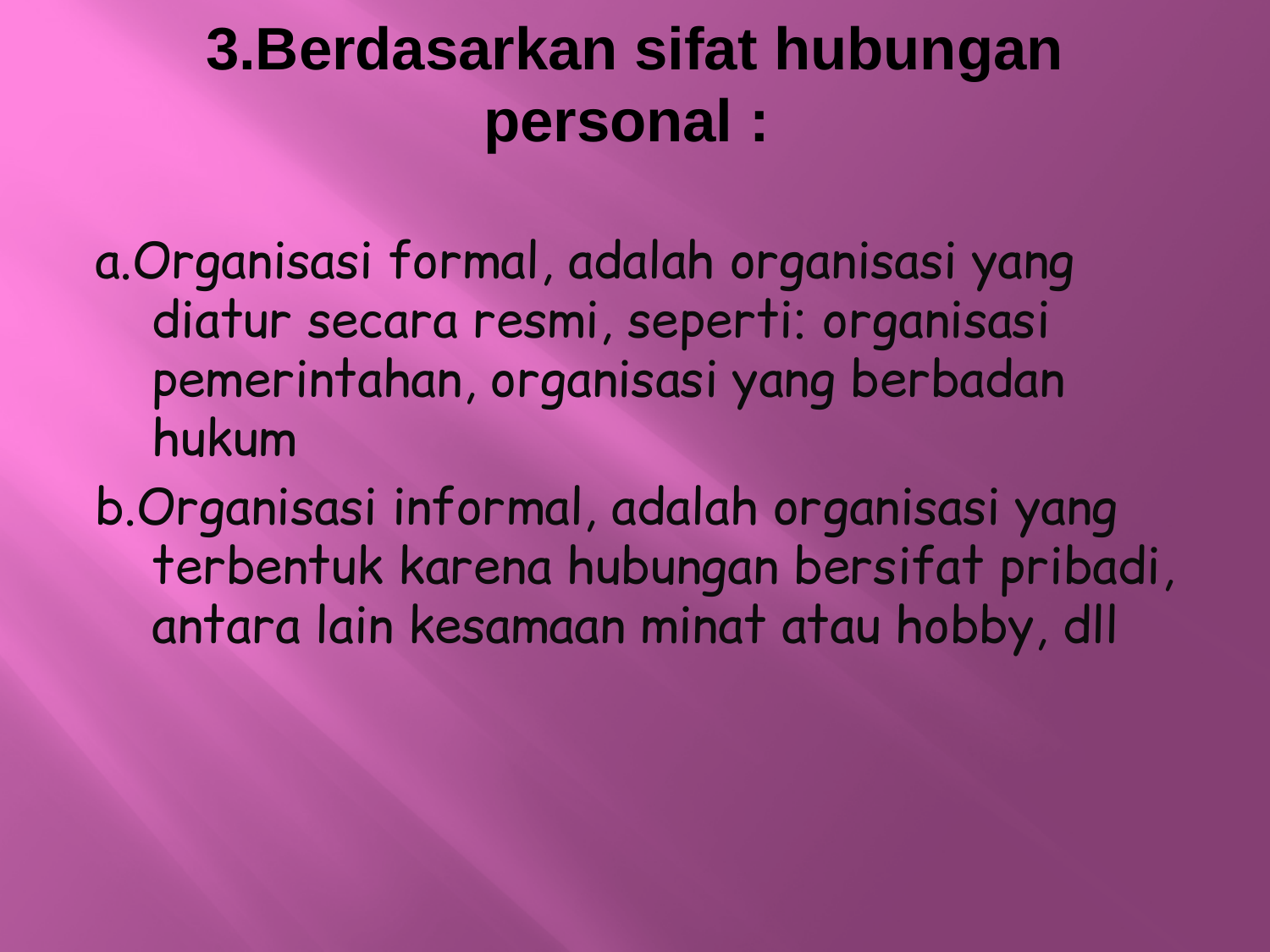

# 3.Berdasarkan sifat hubungan personal :
a.Organisasi formal, adalah organisasi yang diatur secara resmi, seperti: organisasi pemerintahan, organisasi yang berbadan hukum
b.Organisasi informal, adalah organisasi yang terbentuk karena hubungan bersifat pribadi, antara lain kesamaan minat atau hobby, dll